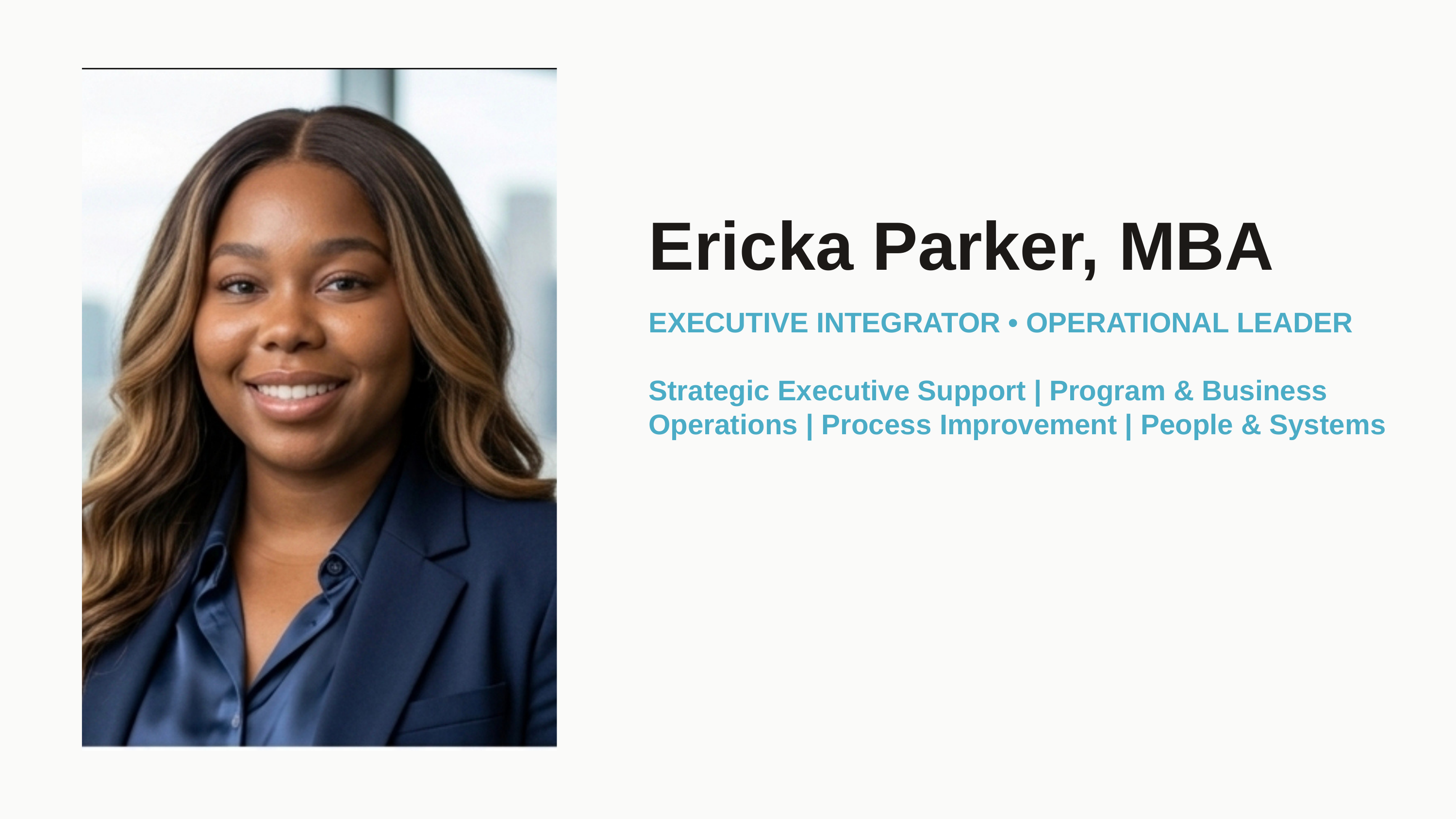

Ericka Parker, MBA
EXECUTIVE INTEGRATOR • OPERATIONAL LEADER

Strategic Executive Support | Program & Business Operations | Process Improvement | People & Systems